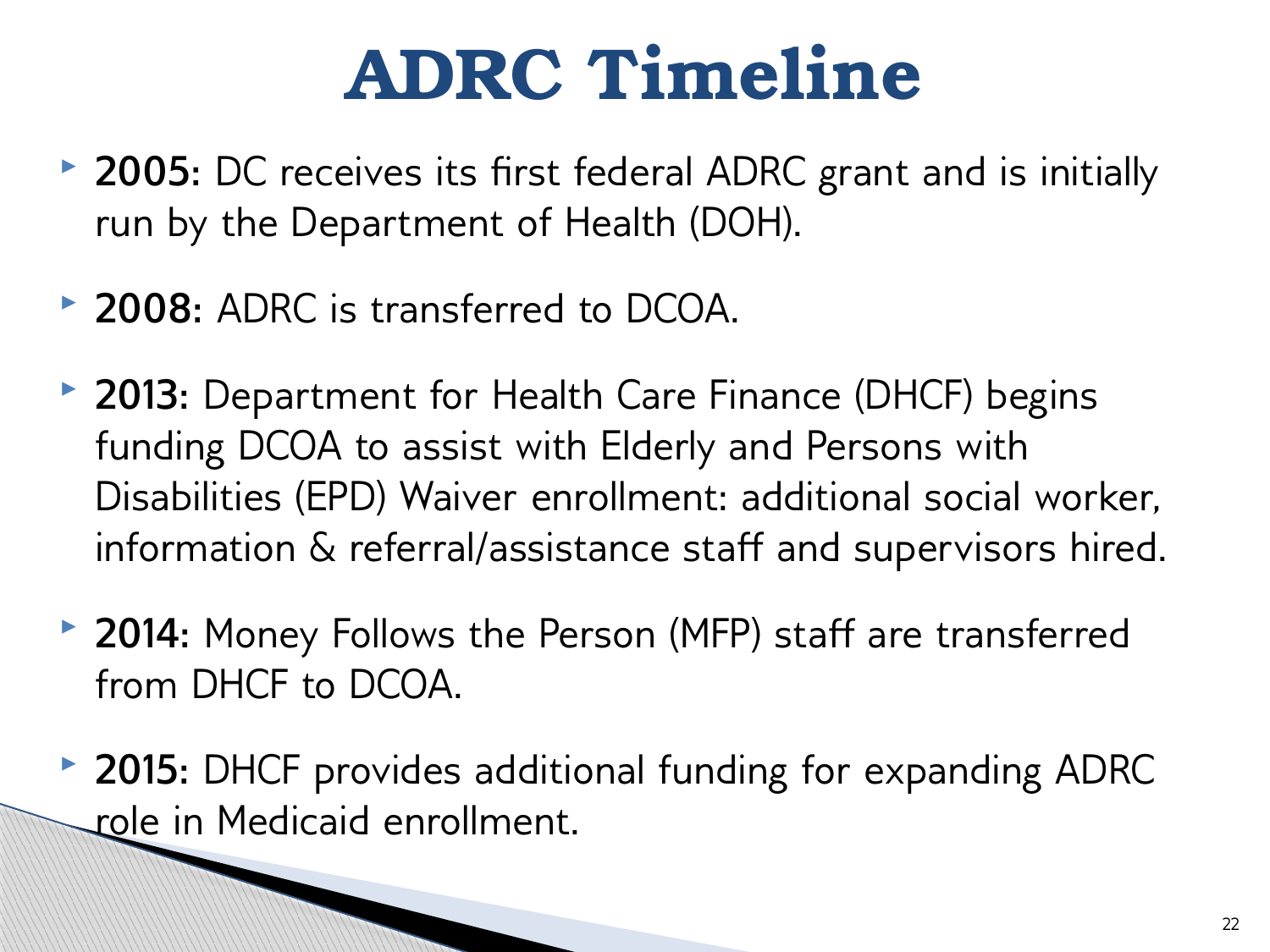

# ADRC Timeline
2005: DC receives its first federal ADRC grant and is initially run by the Department of Health (DOH).

2008: ADRC is transferred to DCOA.

2013: Department for Health Care Finance (DHCF) begins funding DCOA to assist with Elderly and Persons with Disabilities (EPD) Waiver enrollment: additional social worker, information & referral/assistance staff and supervisors hired.

2014: Money Follows the Person (MFP) staff are transferred from DHCF to DCOA.

2015: DHCF provides additional funding for expanding ADRC role in Medicaid enrollment.

22